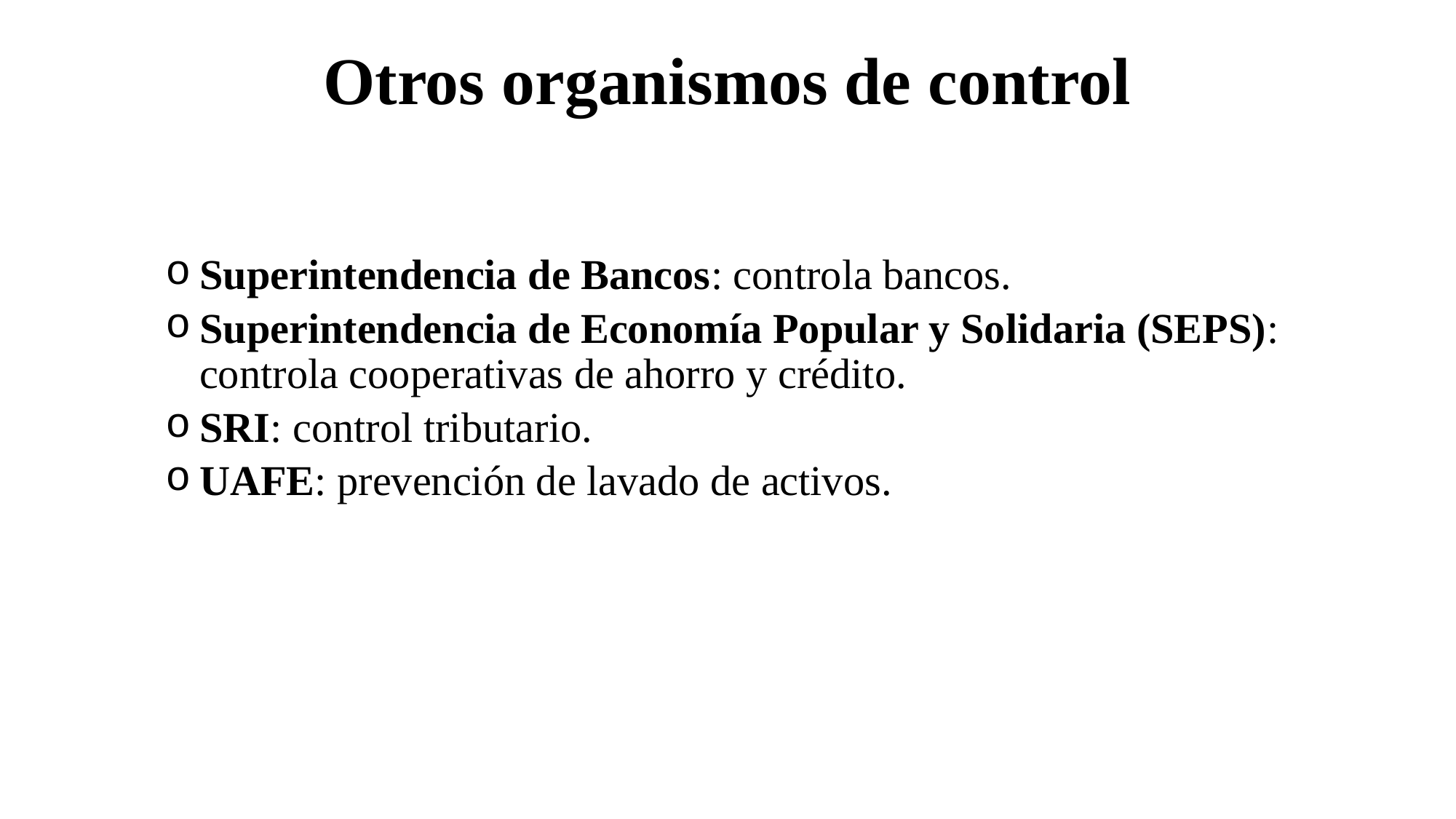

# Otros organismos de control

Superintendencia de Bancos: controla bancos.
Superintendencia de Economía Popular y Solidaria (SEPS): controla cooperativas de ahorro y crédito.
SRI: control tributario.
UAFE: prevención de lavado de activos.